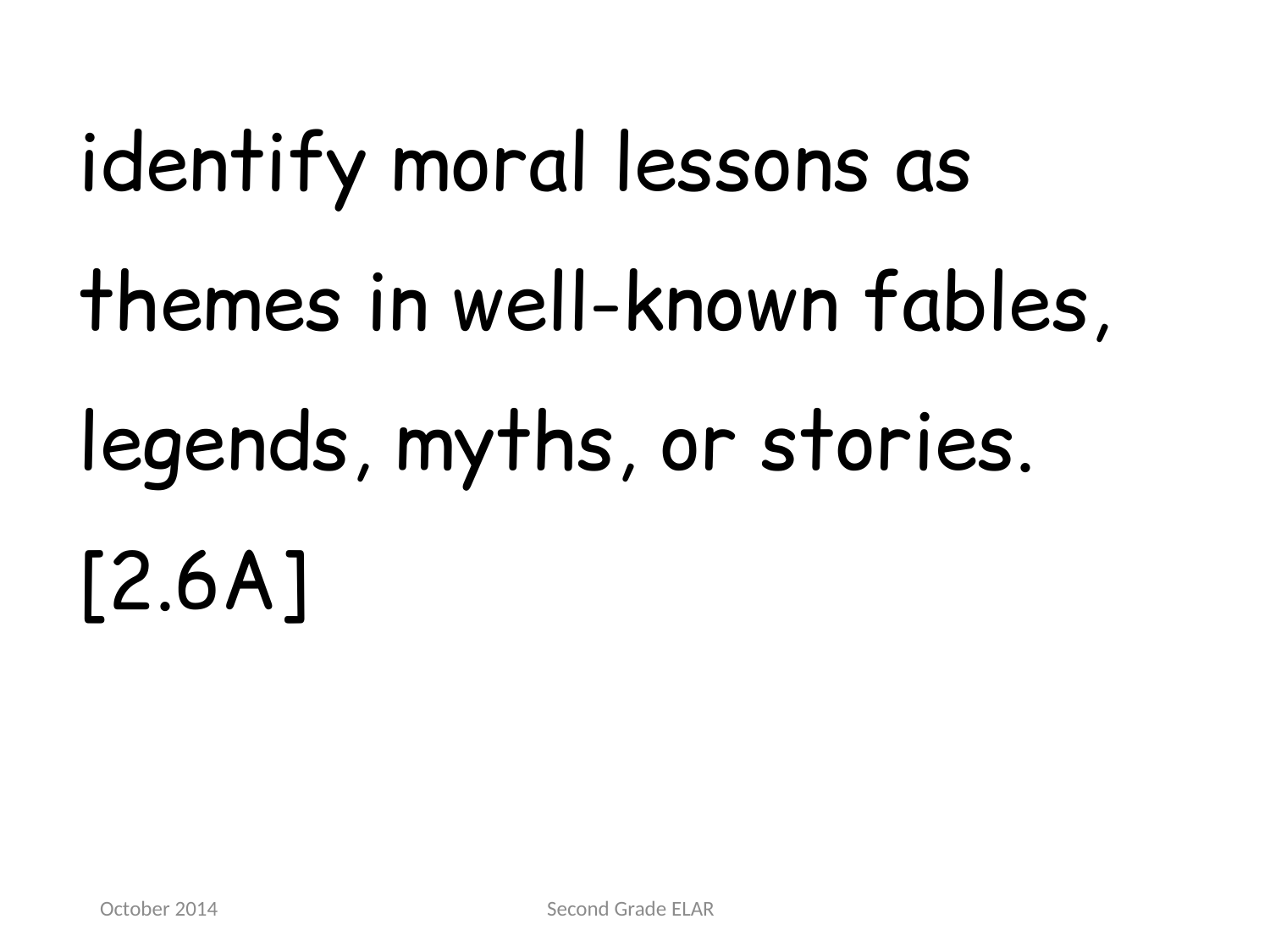

identify moral lessons as themes in well-known fables, legends, myths, or stories. [2.6A]
October 2014
Second Grade ELAR